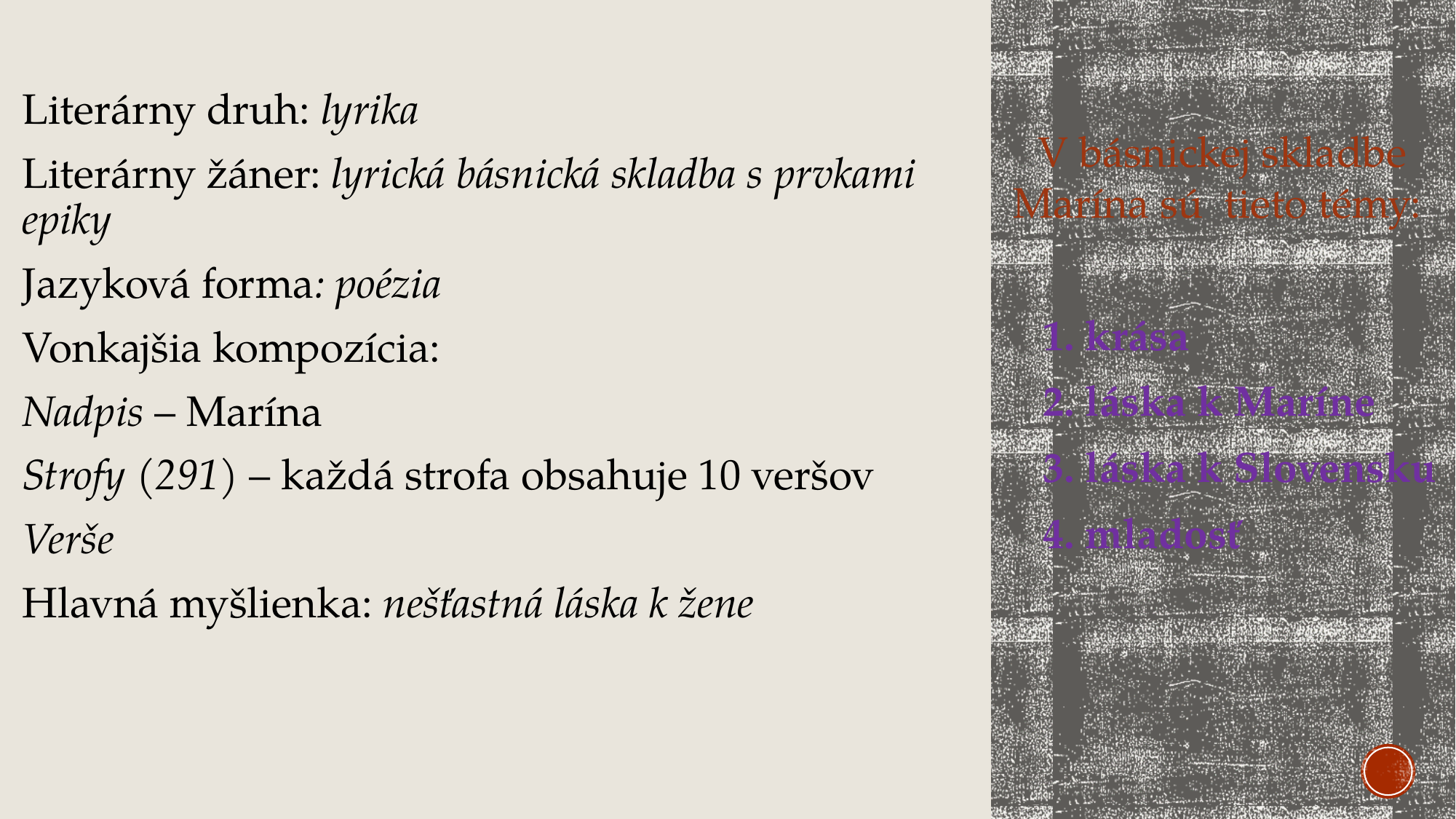

Literárny druh: lyrika
Literárny žáner: lyrická básnická skladba s prvkami epiky
Jazyková forma: poézia
Vonkajšia kompozícia:
Nadpis – Marína
Strofy (291) – každá strofa obsahuje 10 veršov
Verše
Hlavná myšlienka: nešťastná láska k žene

V básnickej skladbe Marína sú  tieto témy:

    1. krása
    2. láska k Maríne
    3. láska k Slovensku
    4. mladosť